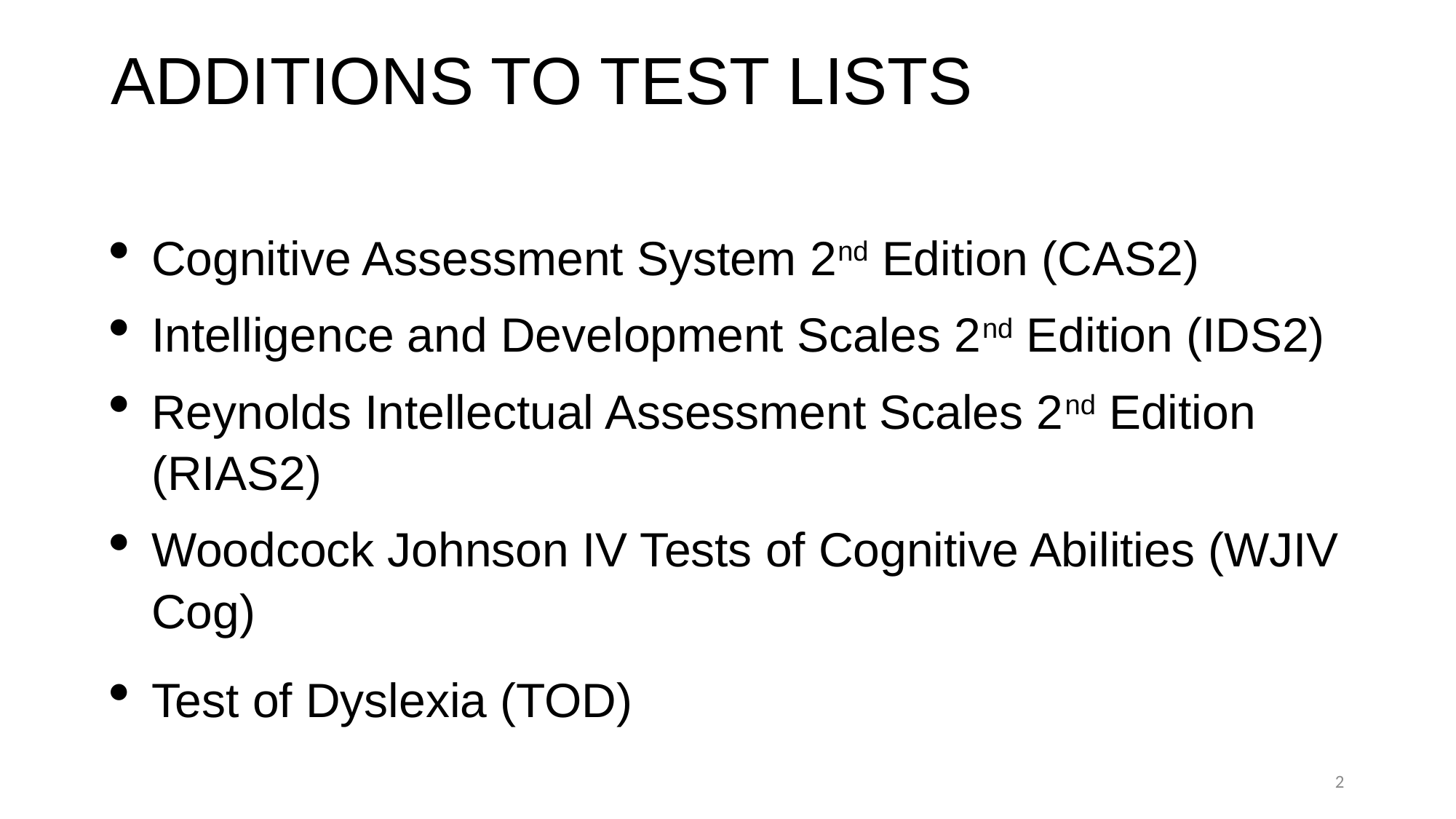

# ADDITIONS TO TEST LISTS
Cognitive Assessment System 2nd Edition (CAS2)
Intelligence and Development Scales 2nd Edition (IDS2)
Reynolds Intellectual Assessment Scales 2nd Edition (RIAS2)
Woodcock Johnson IV Tests of Cognitive Abilities (WJIV Cog)
Test of Dyslexia (TOD)

2